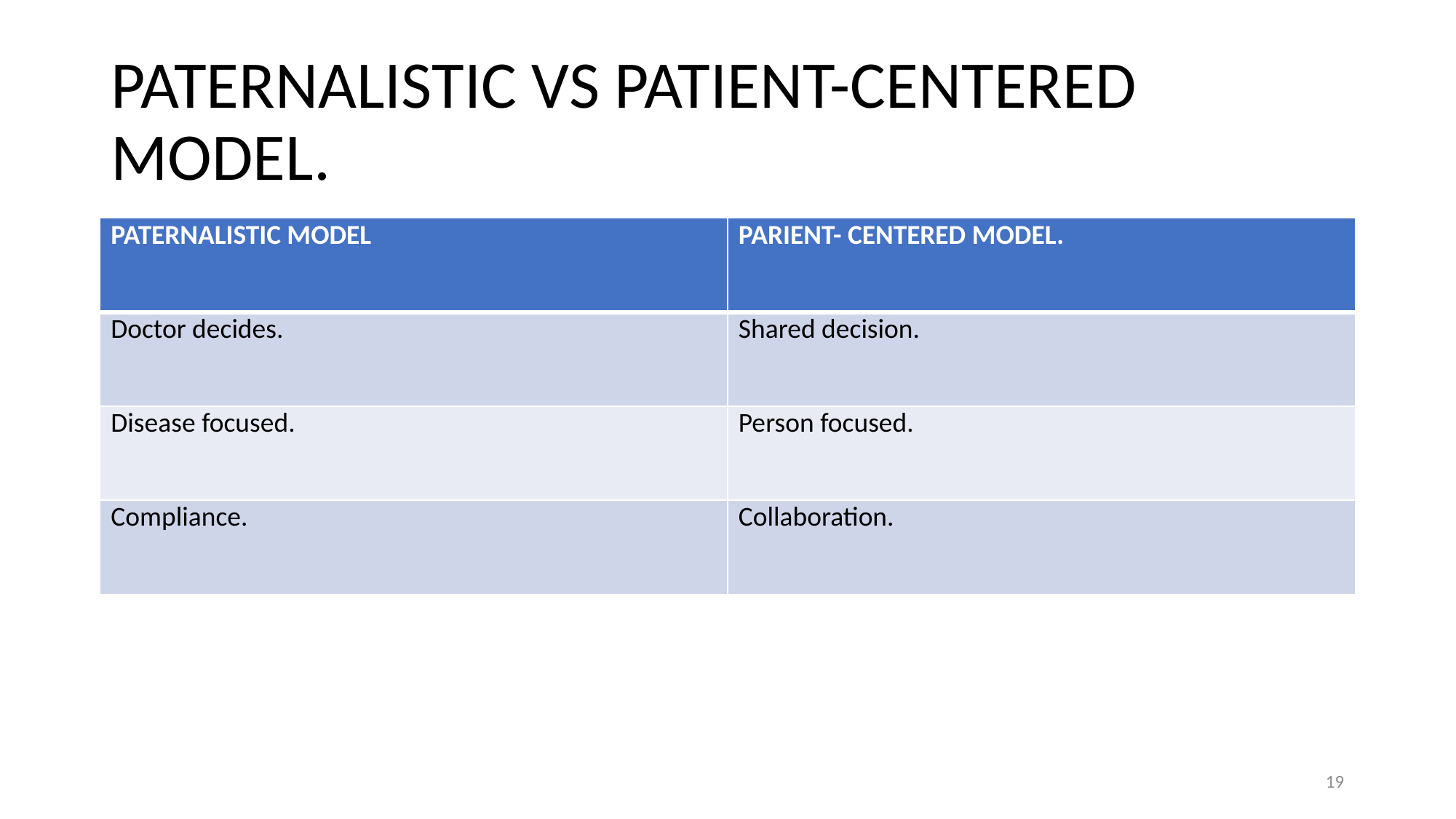

# PATERNALISTIC VS PATIENT-CENTERED MODEL.
| PATERNALISTIC MODEL | PARIENT- CENTERED MODEL. |
| --- | --- |
| Doctor decides. | Shared decision. |
| Disease focused. | Person focused. |
| Compliance. | Collaboration. |
19